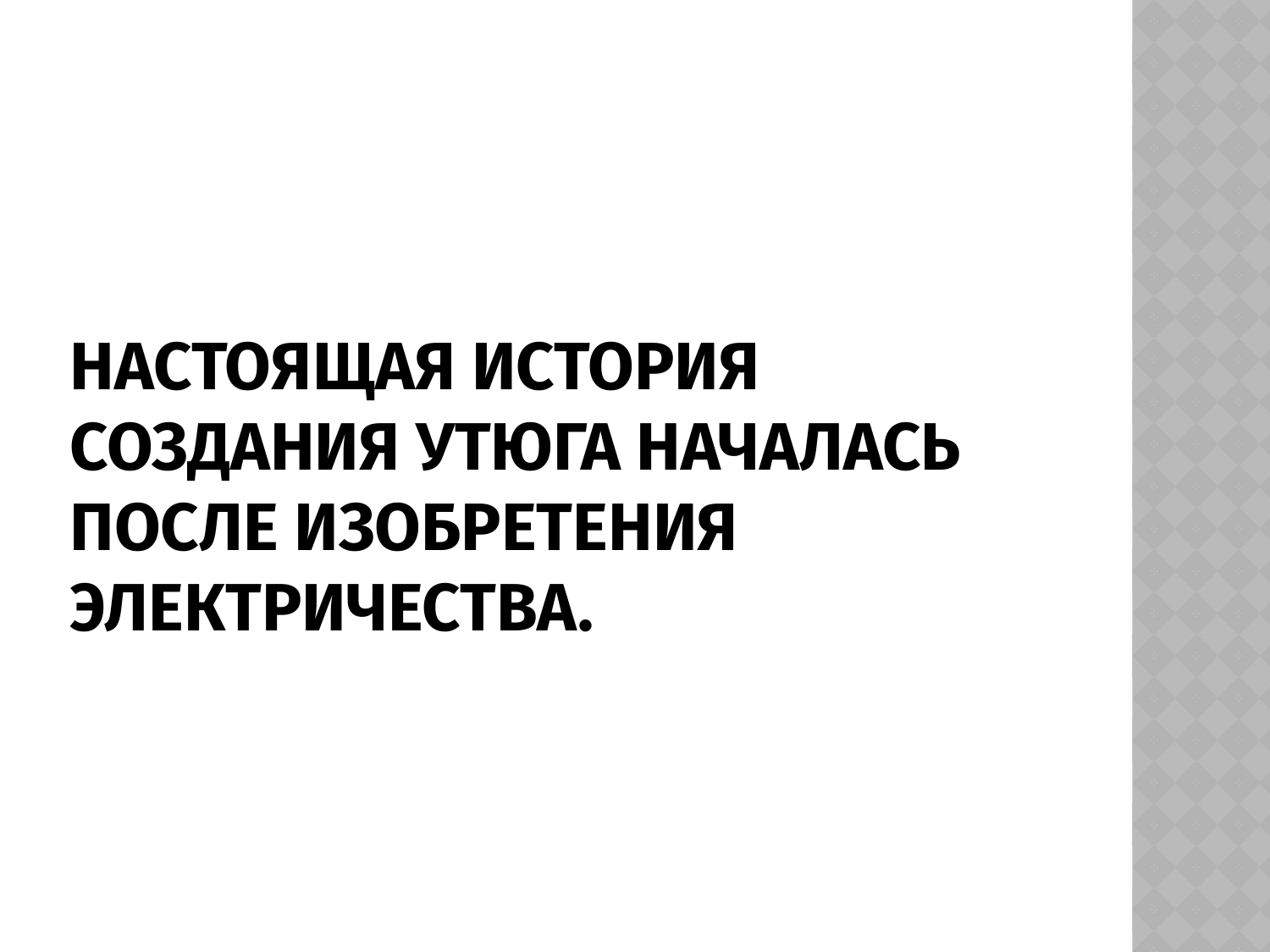

# настоящая история создания утюга началась после изобретения электричества.